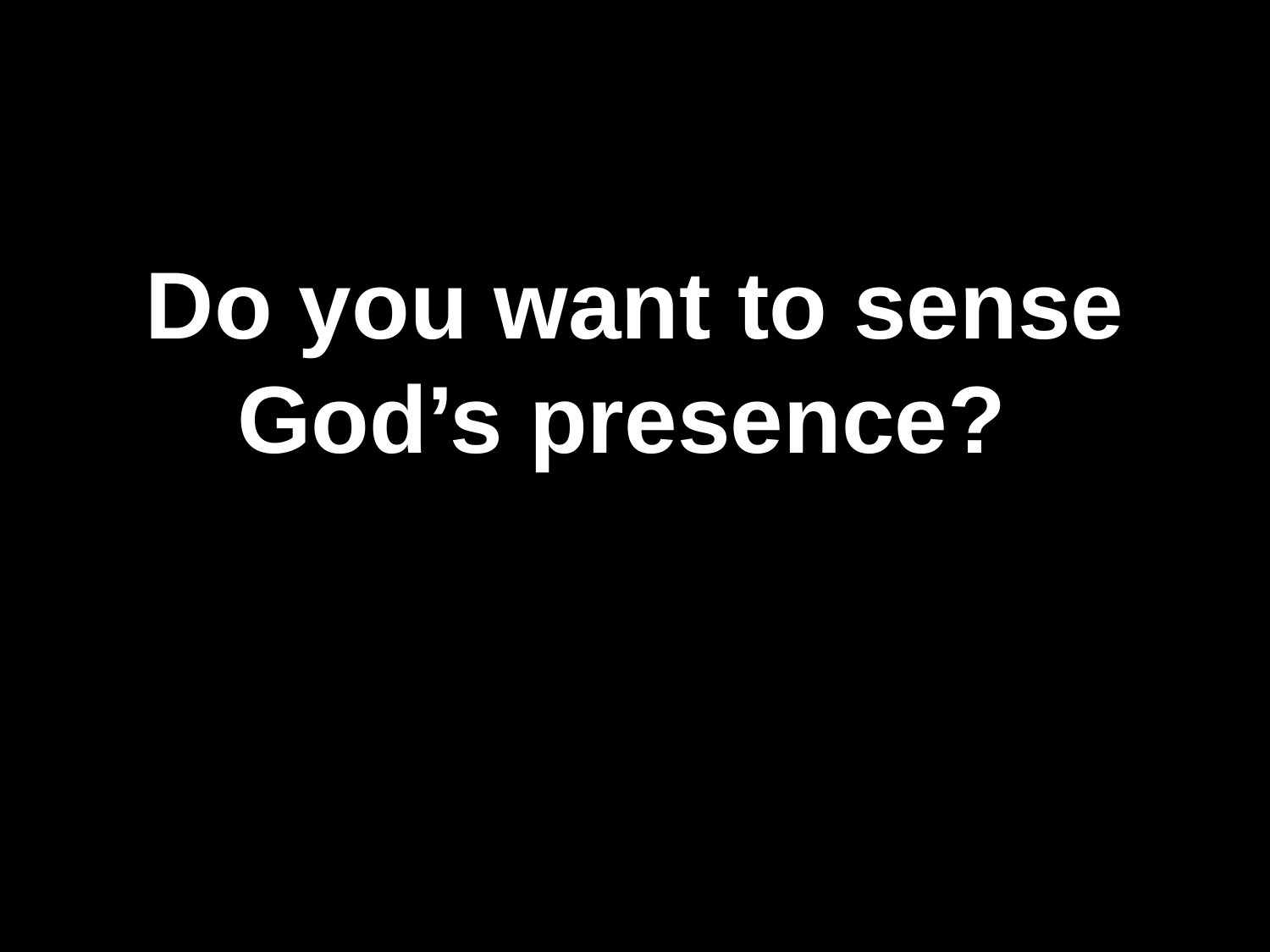

# Do you want to sense God’s presence?